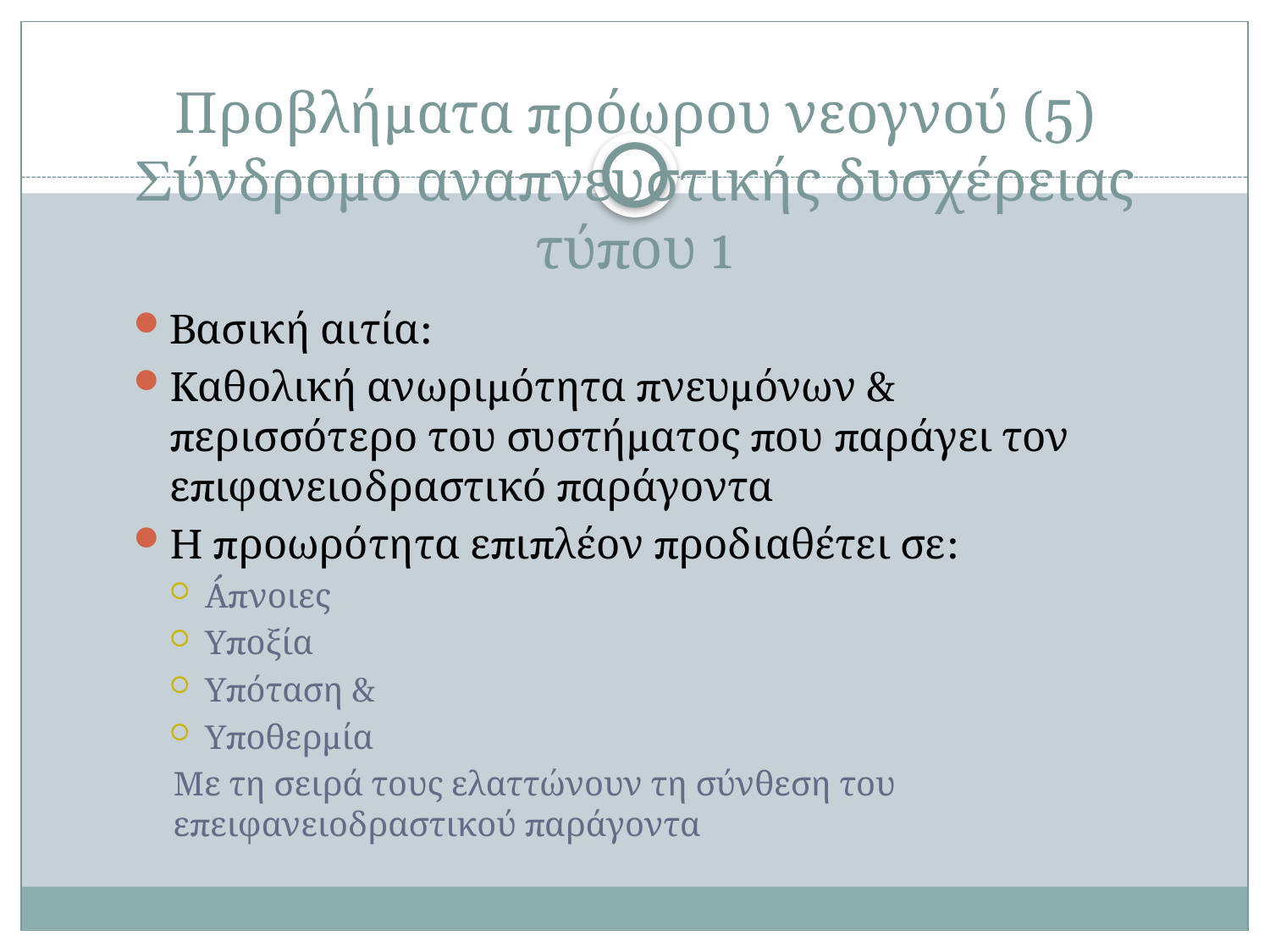

# Προβλήματα πρόωρου νεογνού (5) Σύνδρομο αναπνευστικής δυσχέρειας τύπου 1
Βασική αιτία:
Καθολική ανωριμότητα πνευμόνων & περισσότερο του συστήματος που παράγει τον επιφανειοδραστικό παράγοντα
Η προωρότητα επιπλέον προδιαθέτει σε:
Άπνοιες
Υποξία
Υπόταση &
Υποθερμία
Με τη σειρά τους ελαττώνουν τη σύνθεση του επειφανειοδραστικού παράγοντα